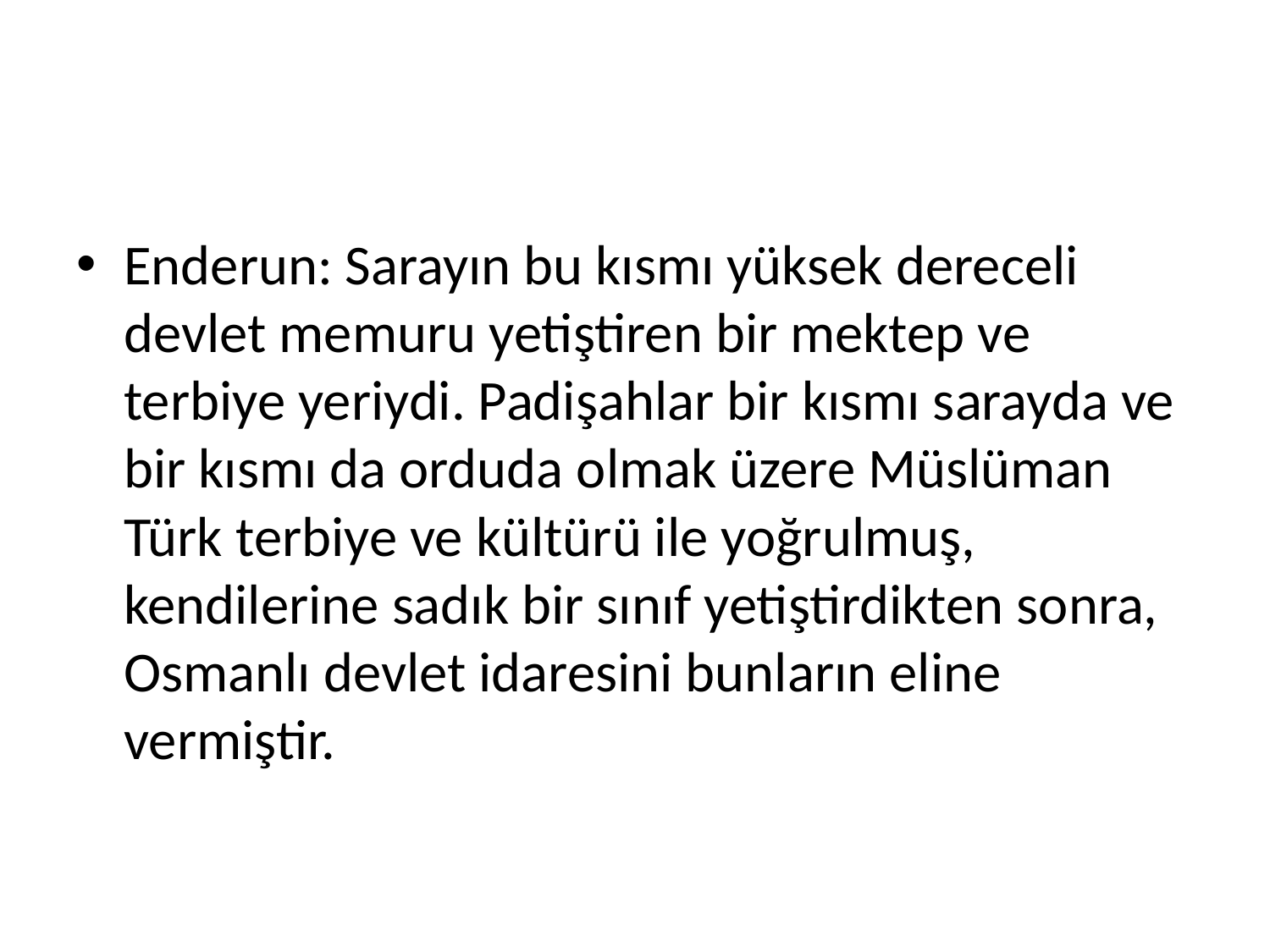

Enderun: Sarayın bu kısmı yüksek dereceli devlet memuru yetiştiren bir mektep ve terbiye yeriydi. Padişahlar bir kısmı sarayda ve bir kısmı da orduda olmak üzere Müslüman Türk terbiye ve kültürü ile yoğrulmuş, kendilerine sadık bir sınıf yetiştirdikten sonra, Osmanlı devlet idaresini bunların eline vermiştir.